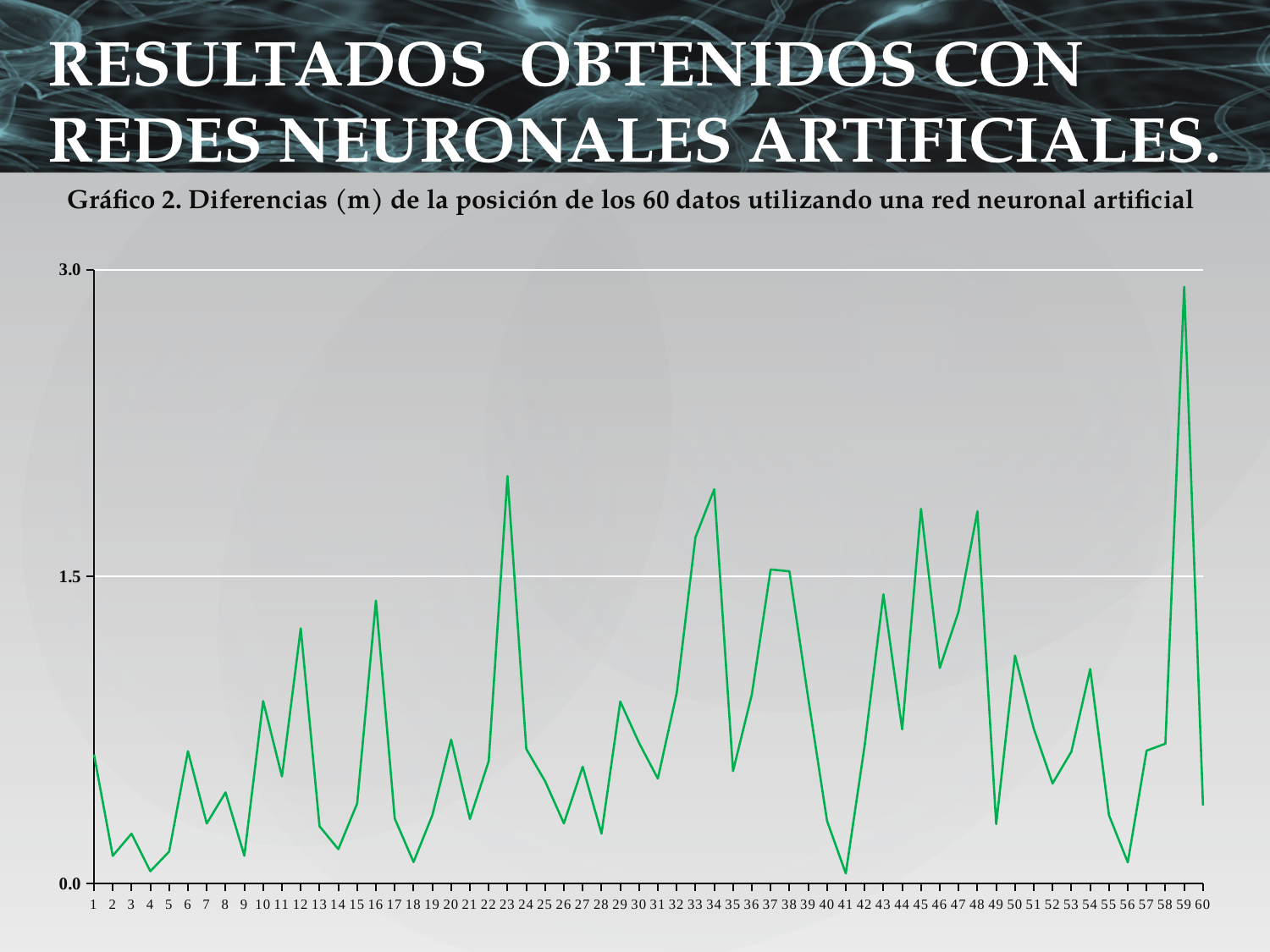

RESULTADOS  OBTENIDOS CON REDES NEURONALES ARTIFICIALES.
Gráfico 2. Diferencias (m) de la posición de los 60 datos utilizando una red neuronal artificial

### Chart

| Category |  |
|---|---|